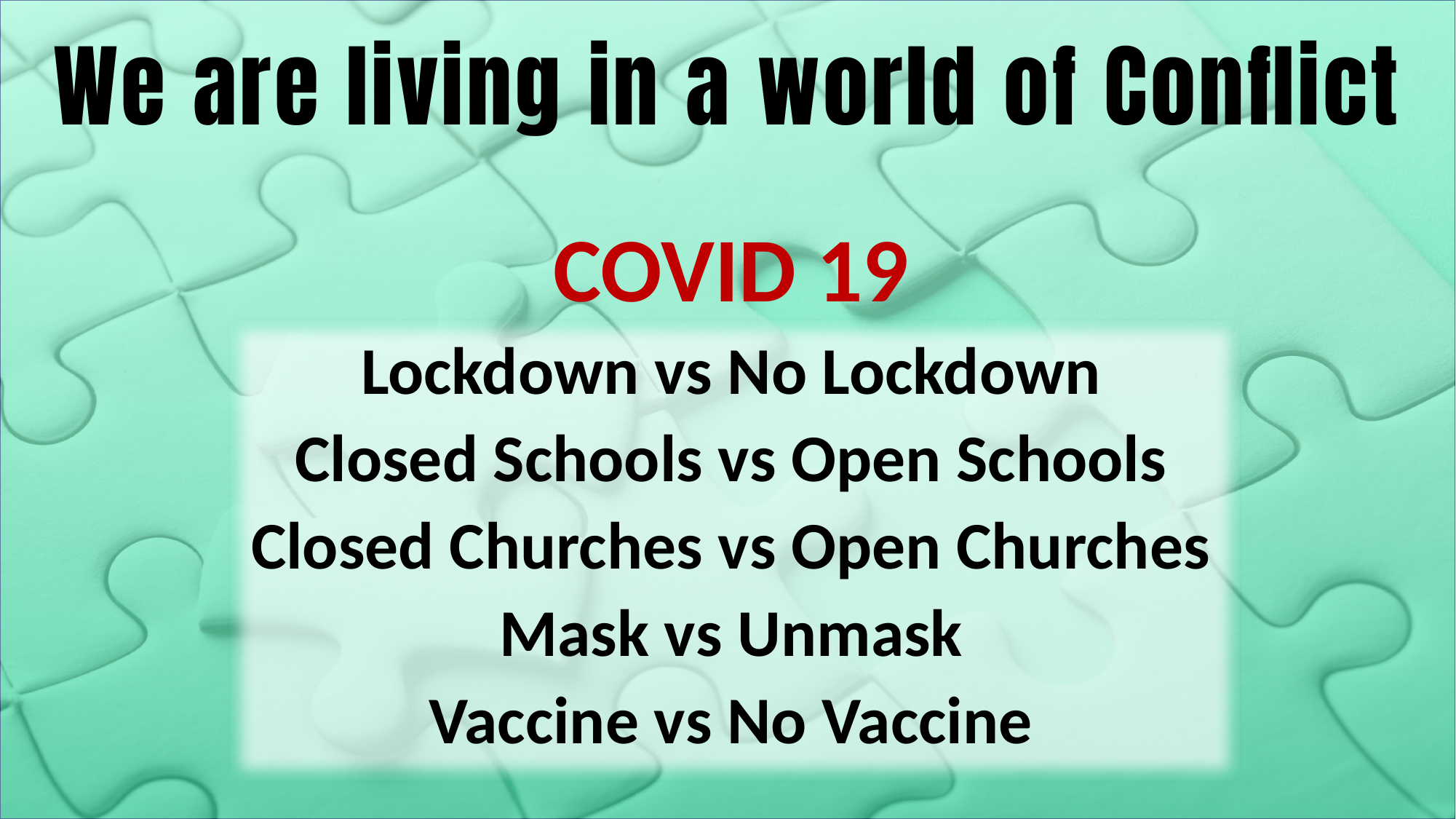

# We are living in a world of Conflict
COVID 19
Lockdown vs No Lockdown
Closed Schools vs Open Schools
Closed Churches vs Open Churches
Mask vs Unmask
Vaccine vs No Vaccine